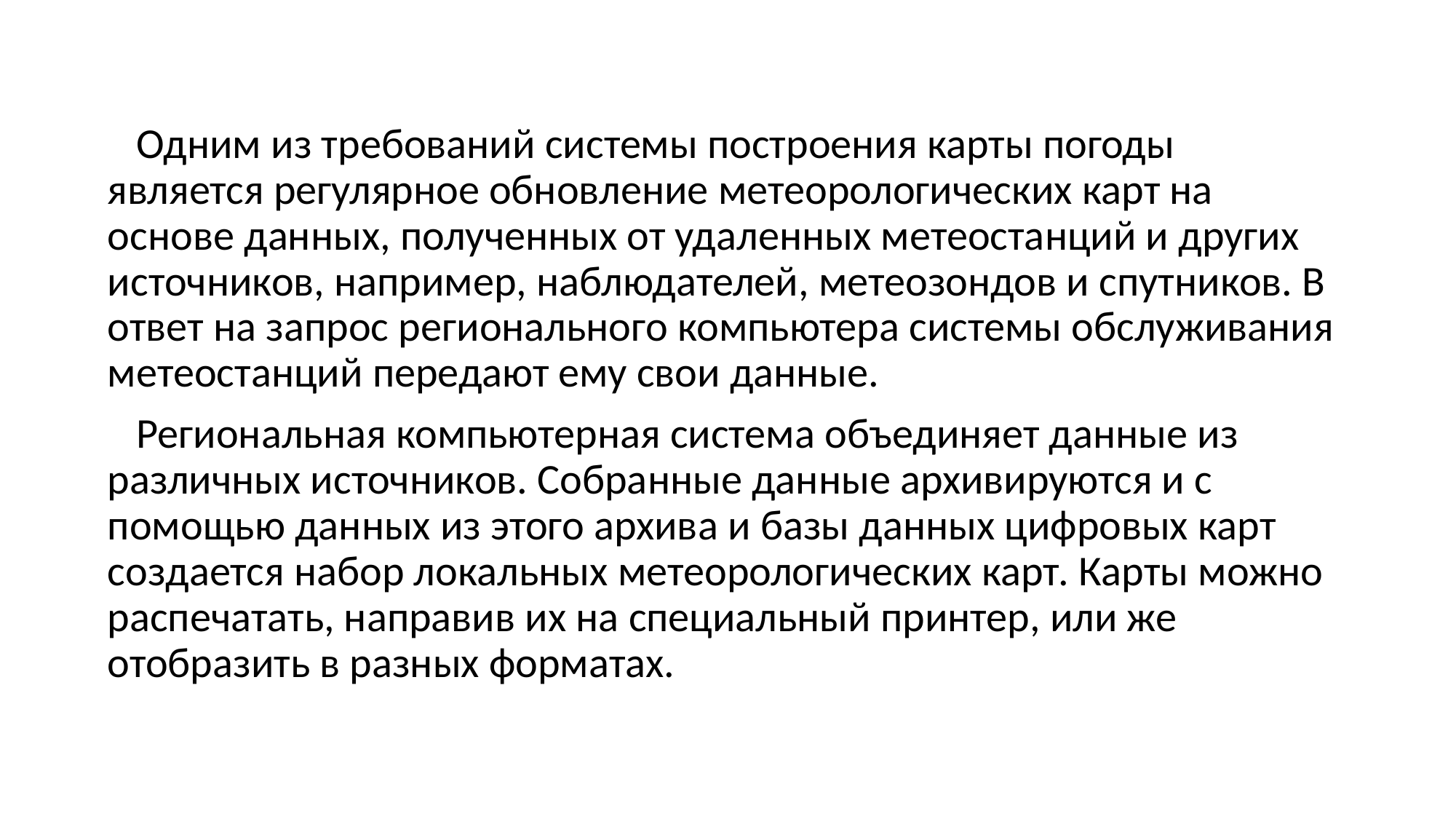

Одним из требований системы построения карты погоды является регулярное обновление метеорологических карт на основе данных, полученных от удаленных метеостанций и других источников, например, наблюдателей, метеозондов и спутников. В ответ на запрос регионального компьютера системы обслуживания метеостанций передают ему свои данные.
   Региональная компьютерная система объединяет данные из различных источников. Собранные данные архивируются и с помощью данных из этого архива и базы данных цифровых карт создается набор локальных метеорологических карт. Карты можно распечатать, направив их на специальный принтер, или же отобразить в разных форматах.